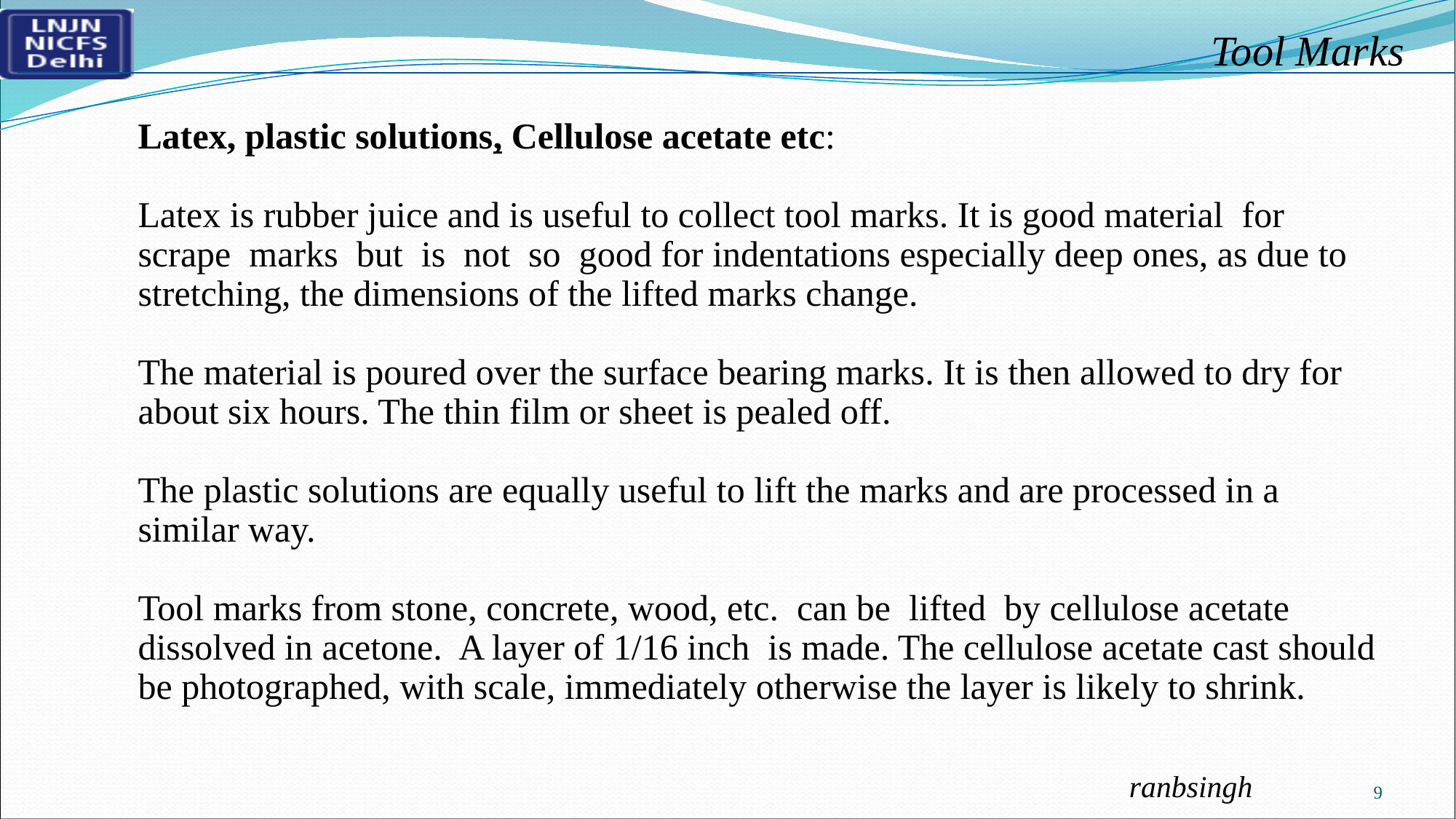

Latex, plastic solutions, Cellulose acetate etc:

Latex is rubber juice and is useful to collect tool marks. It is good material  for  scrape  marks  but  is  not  so  good for indentations especially deep ones, as due to stretching, the dimensions of the lifted marks change.

The material is poured over the surface bearing marks. It is then allowed to dry for about six hours. The thin film or sheet is pealed off.

The plastic solutions are equally useful to lift the marks and are processed in a similar way.

Tool marks from stone, concrete, wood, etc.  can be  lifted  by cellulose acetate dissolved in acetone.  A layer of 1/16 inch  is made. The cellulose acetate cast should be photographed, with scale, immediately otherwise the layer is likely to shrink.
9
ranbsingh